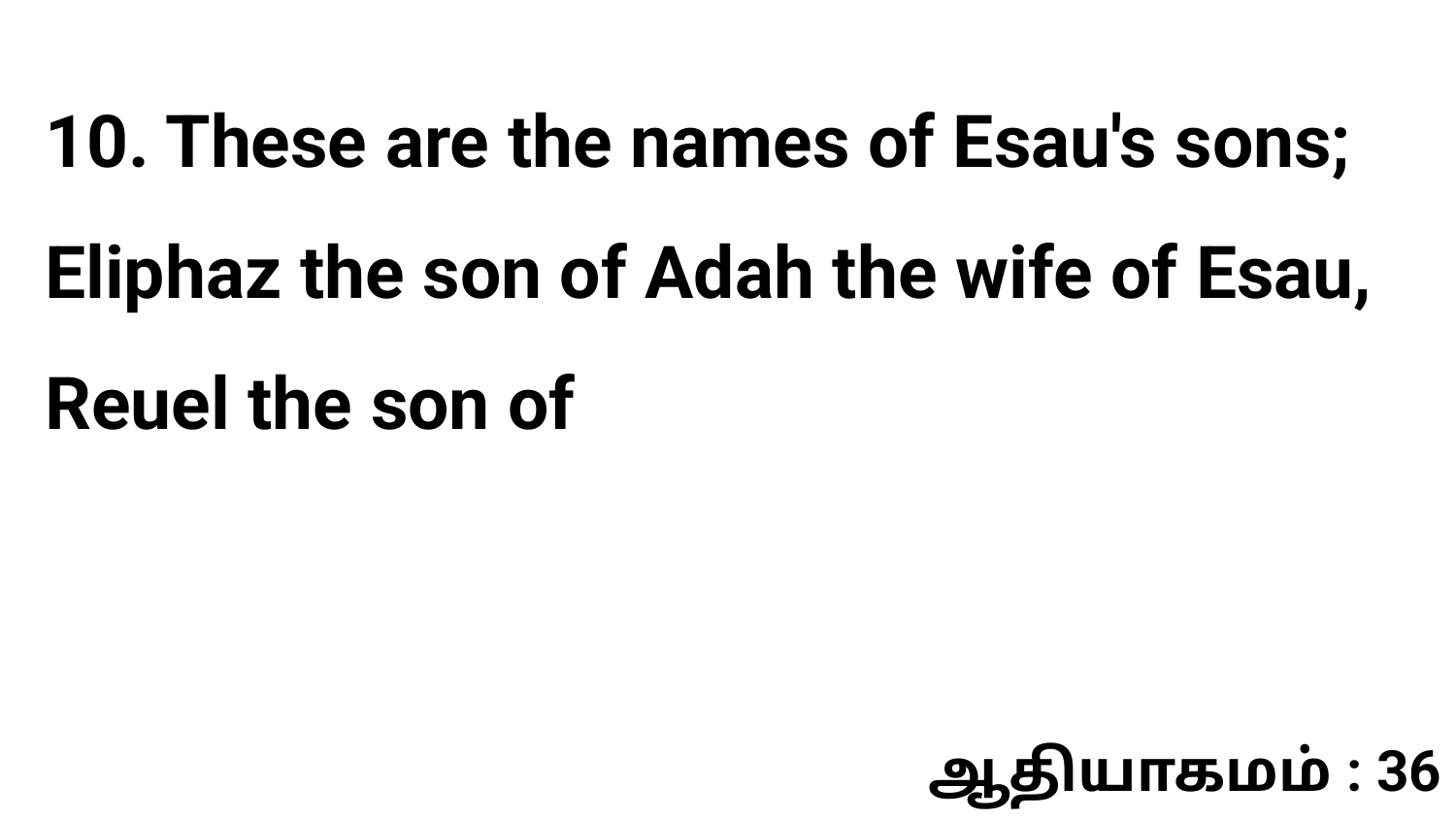

10. These are the names of Esau's sons; Eliphaz the son of Adah the wife of Esau, Reuel the son of
ஆதியாகமம் : 36